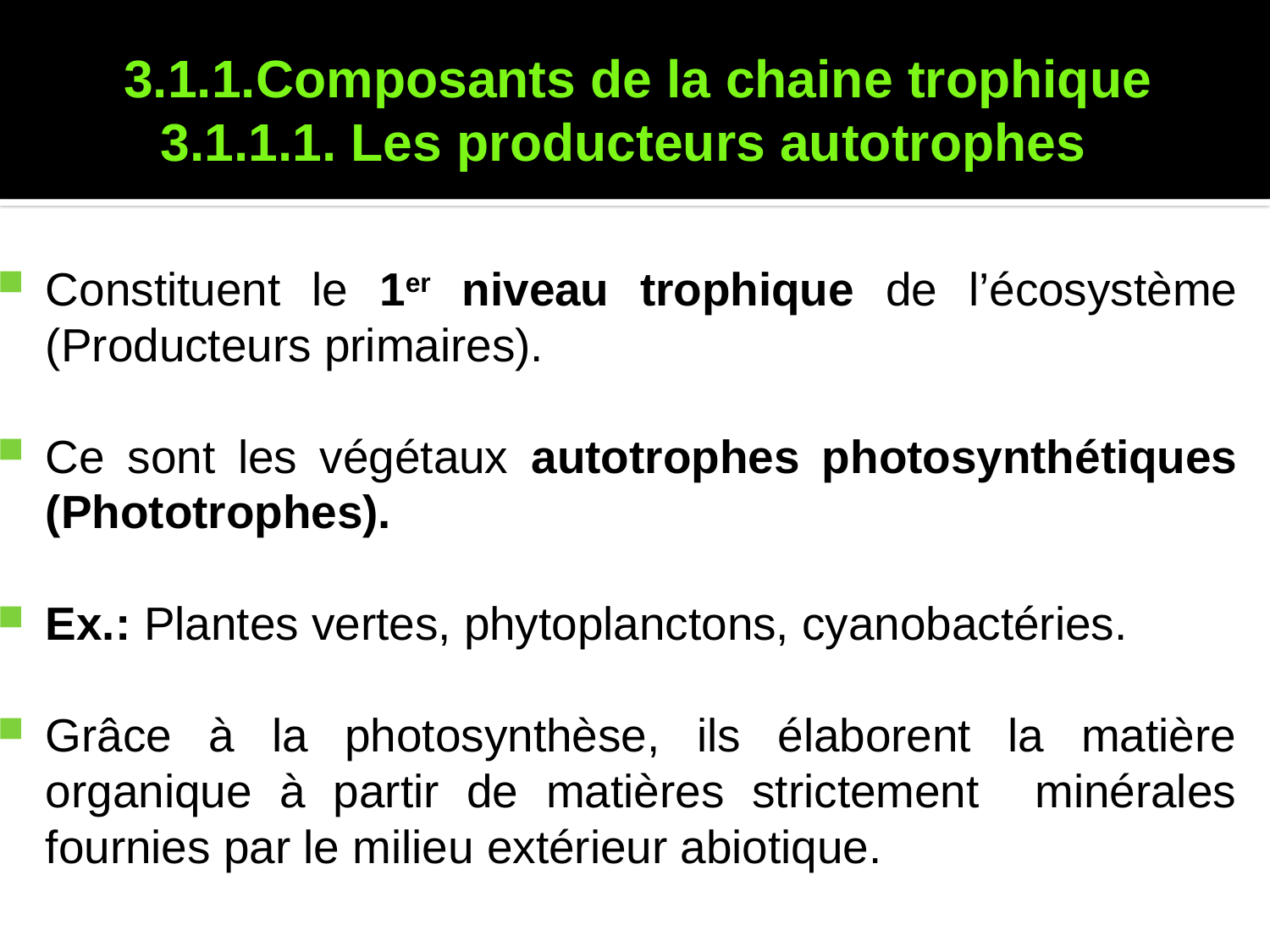

# 3.1.1.Composants de la chaine trophique 3.1.1.1. Les producteurs autotrophes
Constituent le 1er niveau trophique de l’écosystème (Producteurs primaires).

Ce sont les végétaux autotrophes photosynthétiques (Phototrophes).

Ex.: Plantes vertes, phytoplanctons, cyanobactéries.

Grâce à la photosynthèse, ils élaborent la matière organique à partir de matières strictement  minérales fournies par le milieu extérieur abiotique.